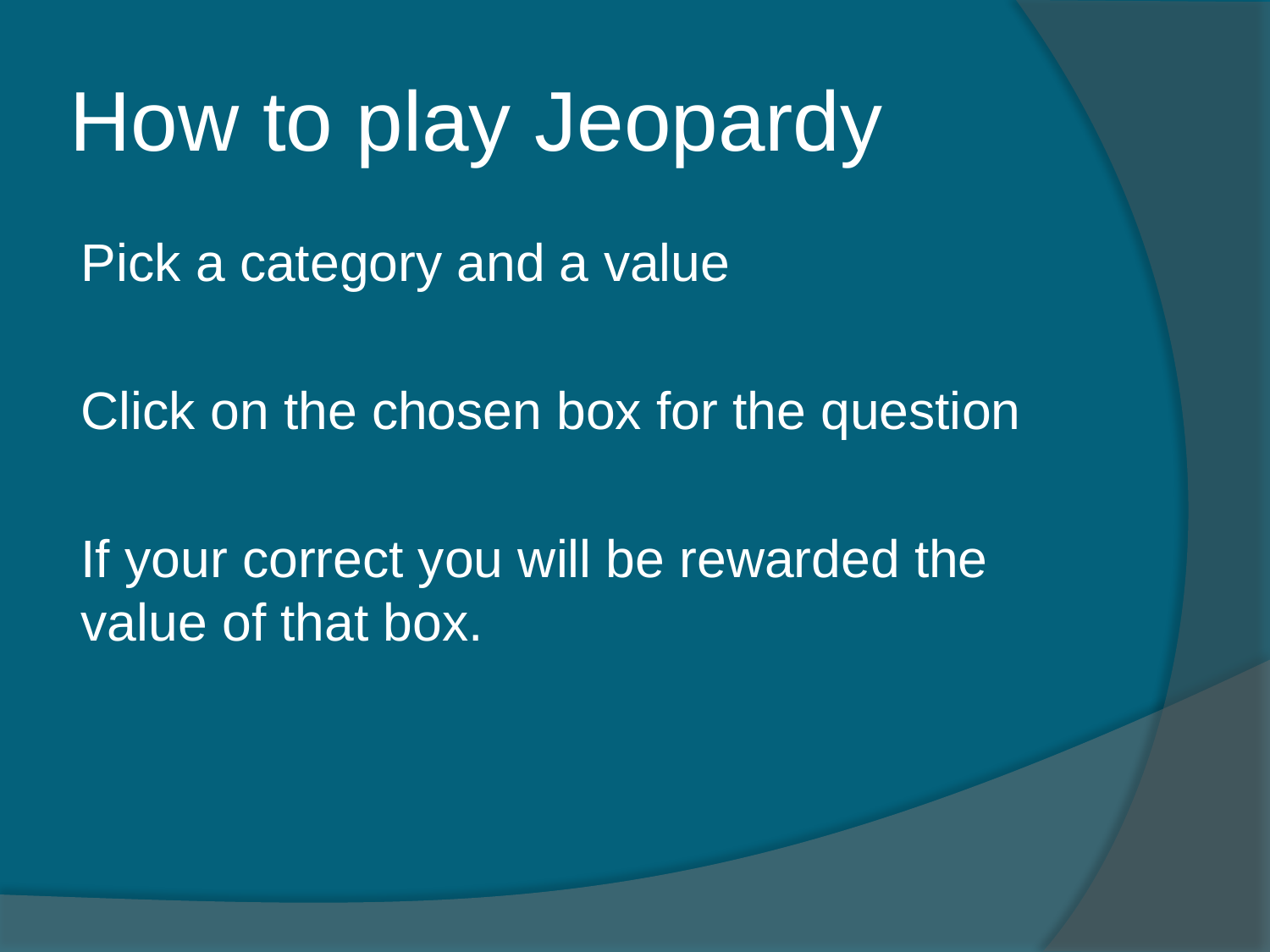

# How to play Jeopardy
Pick a category and a value

Click on the chosen box for the question

If your correct you will be rewarded the value of that box.